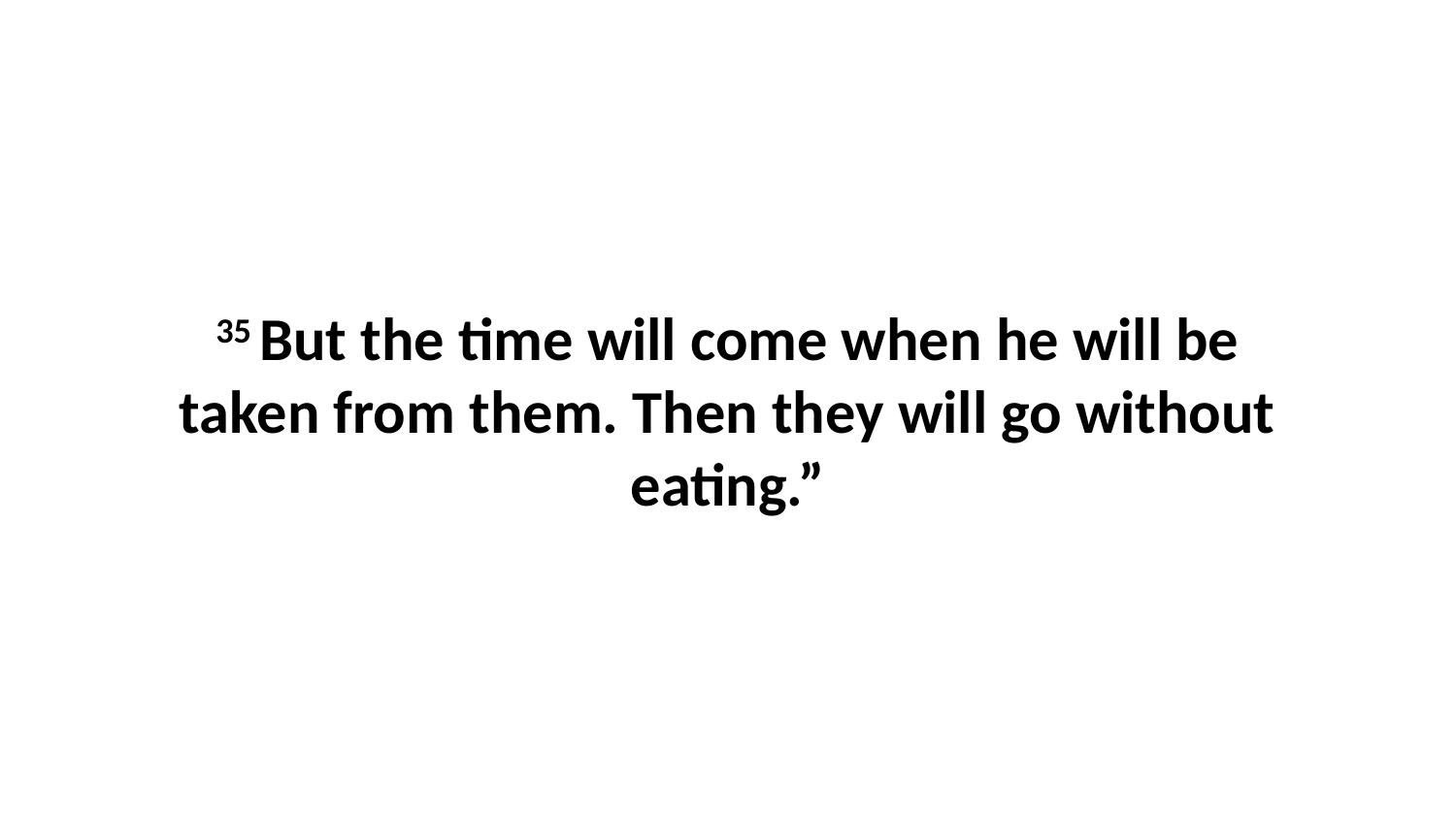

35 But the time will come when he will be taken from them. Then they will go without eating.”